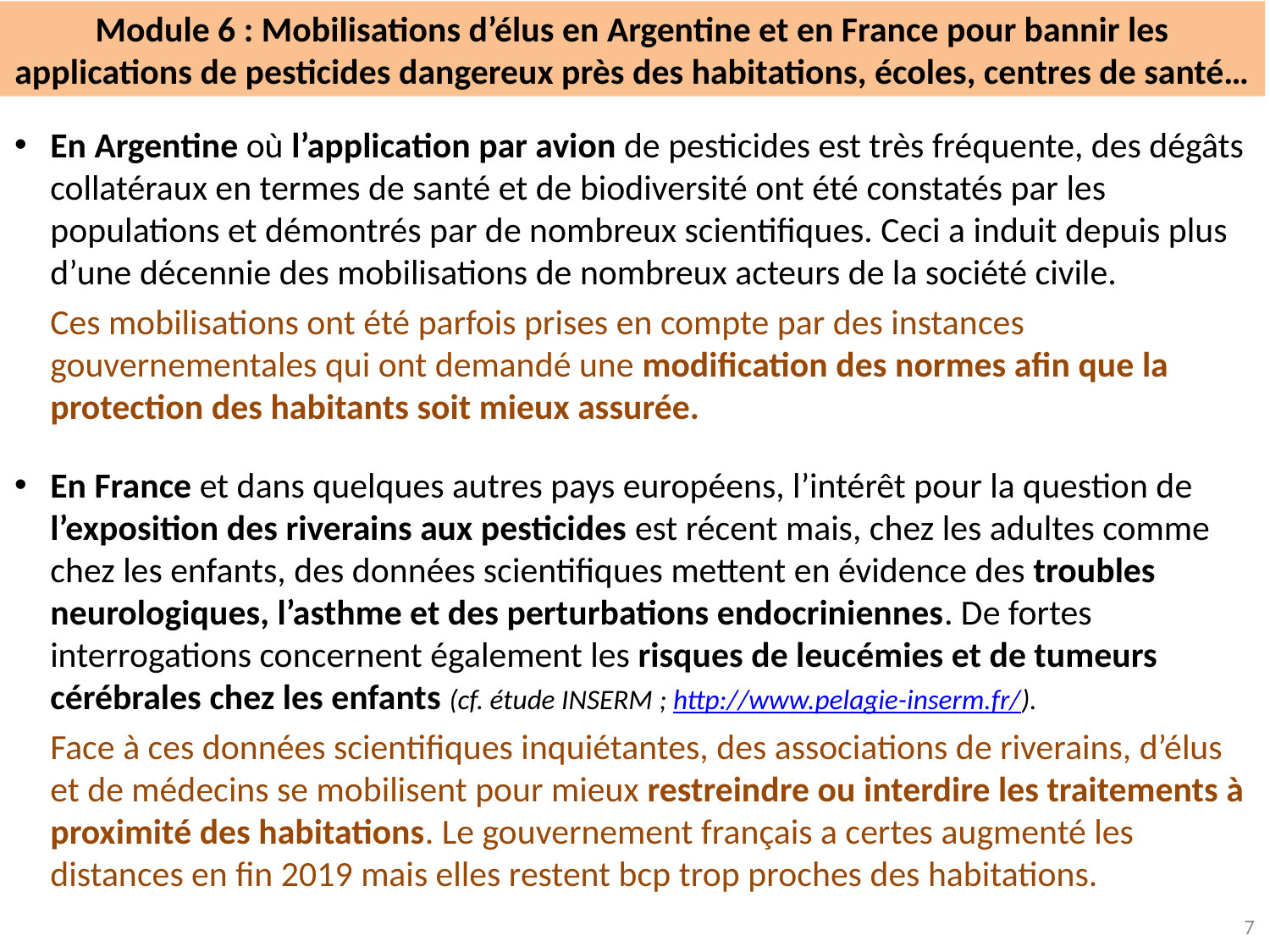

# Module 6 : Mobilisations d’élus en Argentine et en France pour bannir les applications de pesticides dangereux près des habitations, écoles, centres de santé…
En Argentine où l’application par avion de pesticides est très fréquente, des dégâts collatéraux en termes de santé et de biodiversité ont été constatés par les populations et démontrés par de nombreux scientifiques. Ceci a induit depuis plus d’une décennie des mobilisations de nombreux acteurs de la société civile.
Ces mobilisations ont été parfois prises en compte par des instances gouvernementales qui ont demandé une modification des normes afin que la protection des habitants soit mieux assurée.

En France et dans quelques autres pays européens, l’intérêt pour la question de l’exposition des riverains aux pesticides est récent mais, chez les adultes comme chez les enfants, des données scientifiques mettent en évidence des troubles neurologiques, l’asthme et des perturbations endocriniennes. De fortes interrogations concernent également les risques de leucémies et de tumeurs cérébrales chez les enfants (cf. étude INSERM ; http://www.pelagie-inserm.fr/).
Face à ces données scientifiques inquiétantes, des associations de riverains, d’élus et de médecins se mobilisent pour mieux restreindre ou interdire les traitements à proximité des habitations. Le gouvernement français a certes augmenté les distances en fin 2019 mais elles restent bcp trop proches des habitations.
7